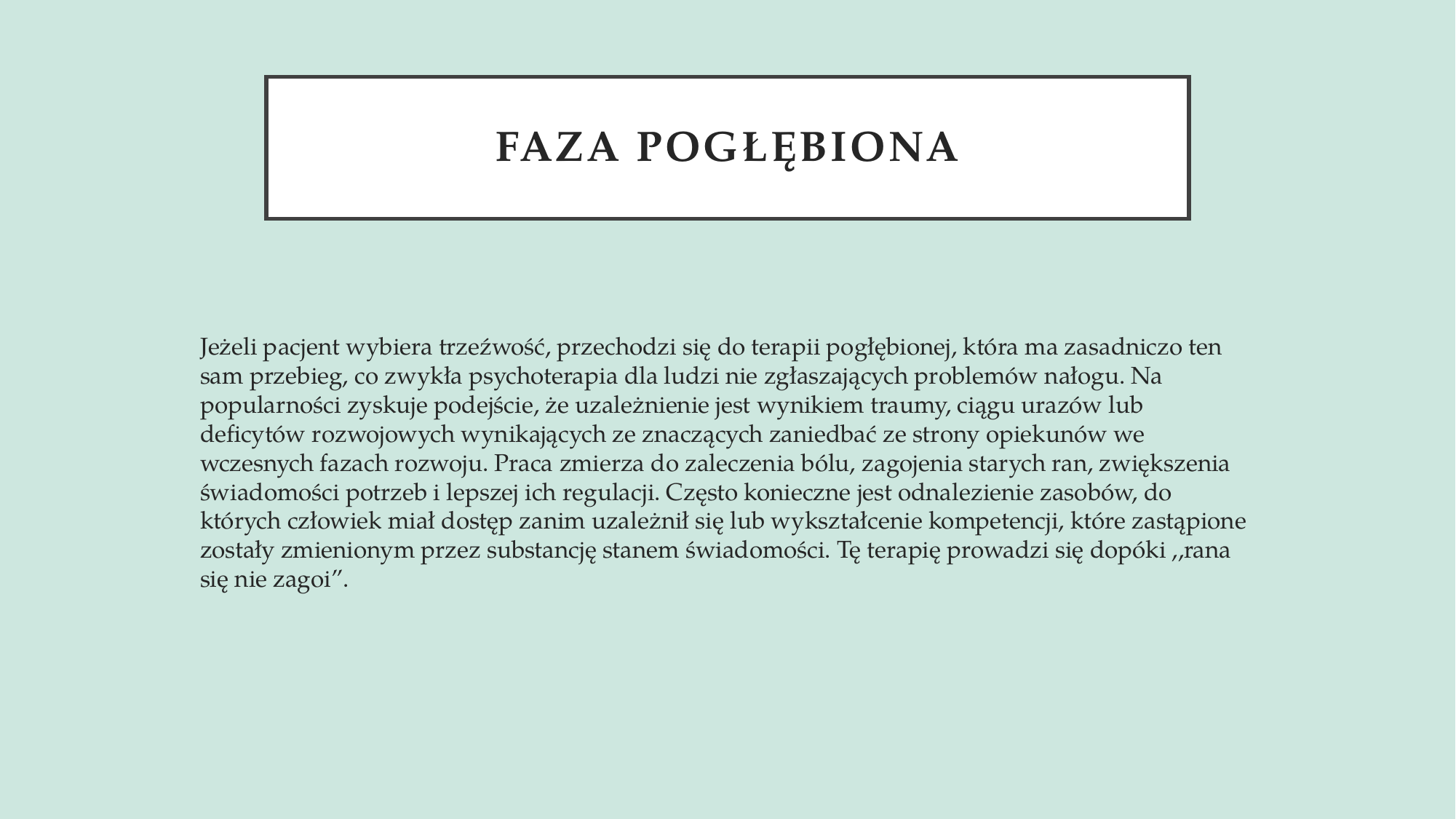

# Faza pogłębiona
Jeżeli pacjent wybiera trzeźwość, przechodzi się do terapii pogłębionej, która ma zasadniczo ten sam przebieg, co zwykła psychoterapia dla ludzi nie zgłaszających problemów nałogu. Na popularności zyskuje podejście, że uzależnienie jest wynikiem traumy, ciągu urazów lub deficytów rozwojowych wynikających ze znaczących zaniedbać ze strony opiekunów we wczesnych fazach rozwoju. Praca zmierza do zaleczenia bólu, zagojenia starych ran, zwiększenia świadomości potrzeb i lepszej ich regulacji. Często konieczne jest odnalezienie zasobów, do których człowiek miał dostęp zanim uzależnił się lub wykształcenie kompetencji, które zastąpione zostały zmienionym przez substancję stanem świadomości. Tę terapię prowadzi się dopóki ,,rana się nie zagoi”.